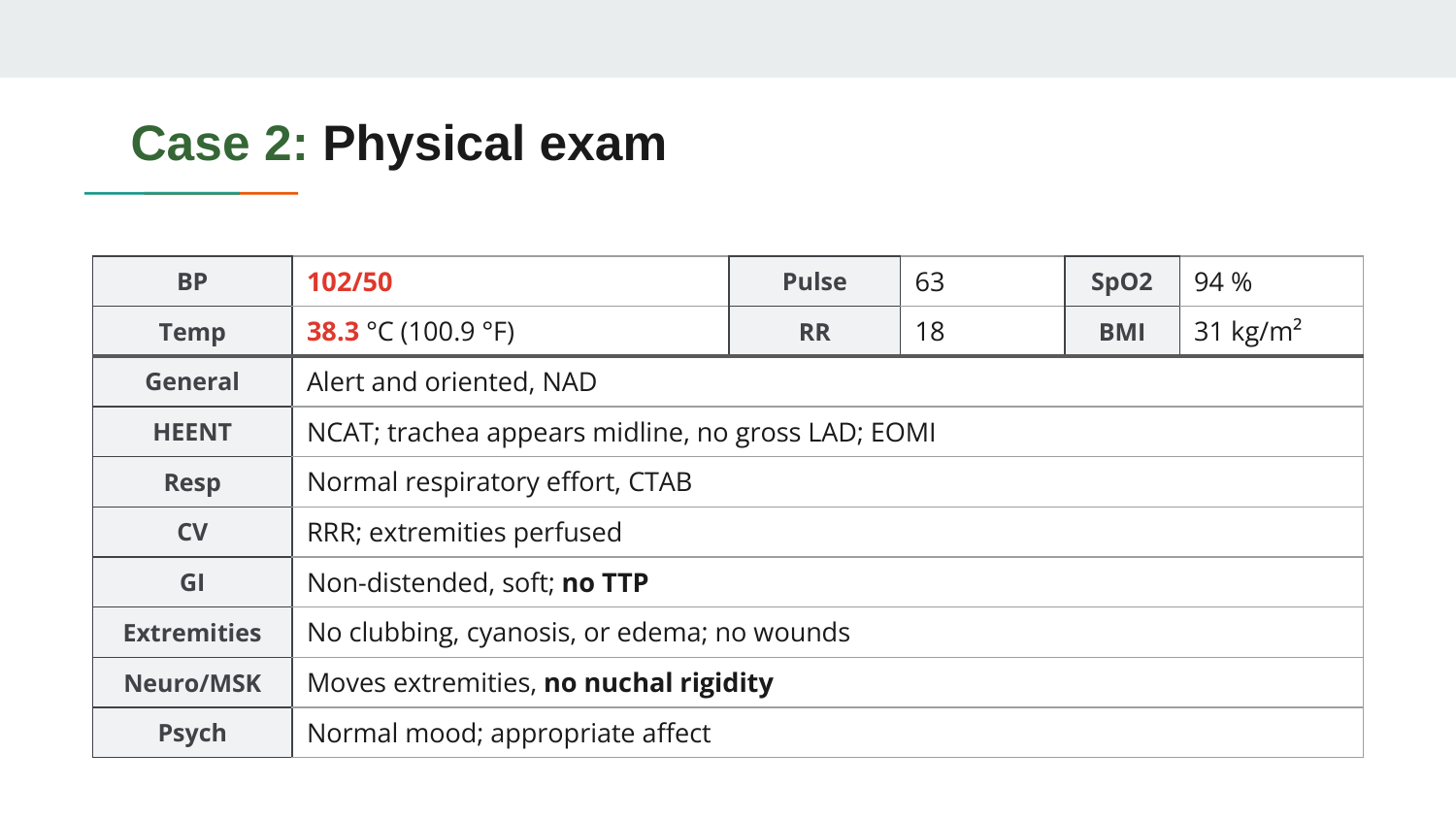

# Case 2: Physical exam
| BP | 102/50 | Pulse | 63 | SpO2 | 94 % |
| --- | --- | --- | --- | --- | --- |
| Temp | 38.3 °C (100.9 °F) | RR | 18 | BMI | 31 kg/m² |
| General | Alert and oriented, NAD |  |  |  |  |
| HEENT | NCAT; trachea appears midline, no gross LAD; EOMI |  |  |  |  |
| Resp | Normal respiratory effort, CTAB |  |  |  |  |
| CV | RRR; extremities perfused |  |  |  |  |
| GI | Non-distended, soft; no TTP |  |  |  |  |
| Extremities | No clubbing, cyanosis, or edema; no wounds |  |  |  |  |
| Neuro/MSK | Moves extremities, no nuchal rigidity |  |  |  |  |
| Psych | Normal mood; appropriate affect |  |  |  |  |